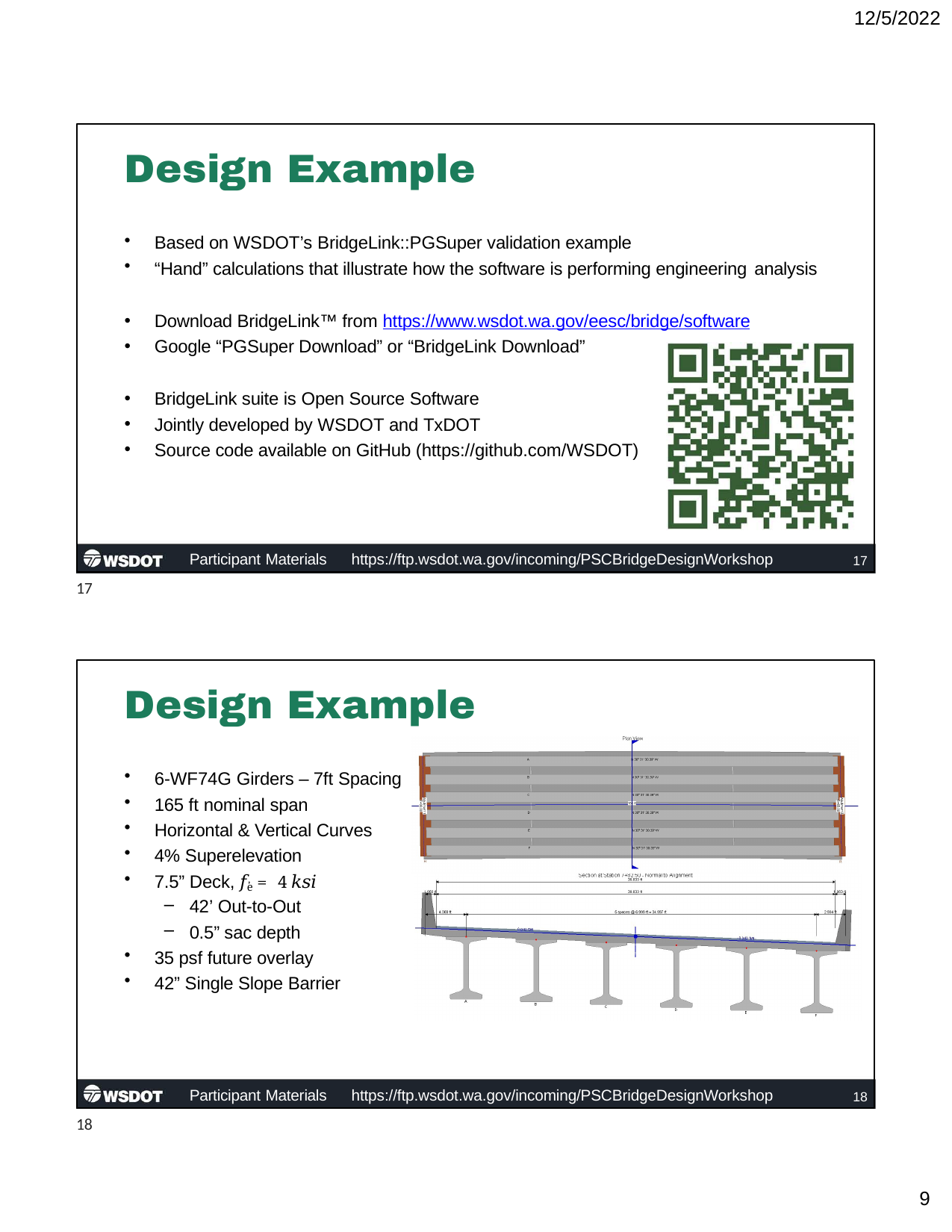

12/5/2022

# Design Example
Based on WSDOT’s BridgeLink::PGSuper validation example
“Hand” calculations that illustrate how the software is performing engineering analysis

Download BridgeLink™ from https://www.wsdot.wa.gov/eesc/bridge/software
Google “PGSuper Download” or “BridgeLink Download”

BridgeLink suite is Open Source Software
Jointly developed by WSDOT and TxDOT
Source code available on GitHub (https://github.com/WSDOT)

Participant Materials	https://ftp.wsdot.wa.gov/incoming/PSCBridgeDesignWorkshop
17
17

Design Example

6-WF74G Girders – 7ft Spacing
165 ft nominal span
Horizontal & Vertical Curves
4% Superelevation
7.5” Deck, 𝑓, = 4 𝑘𝑠𝑖

e
42’ Out-to-Out
0.5” sac depth
35 psf future overlay
42” Single Slope Barrier
Participant Materials	https://ftp.wsdot.wa.gov/incoming/PSCBridgeDesignWorkshop
18
18
9